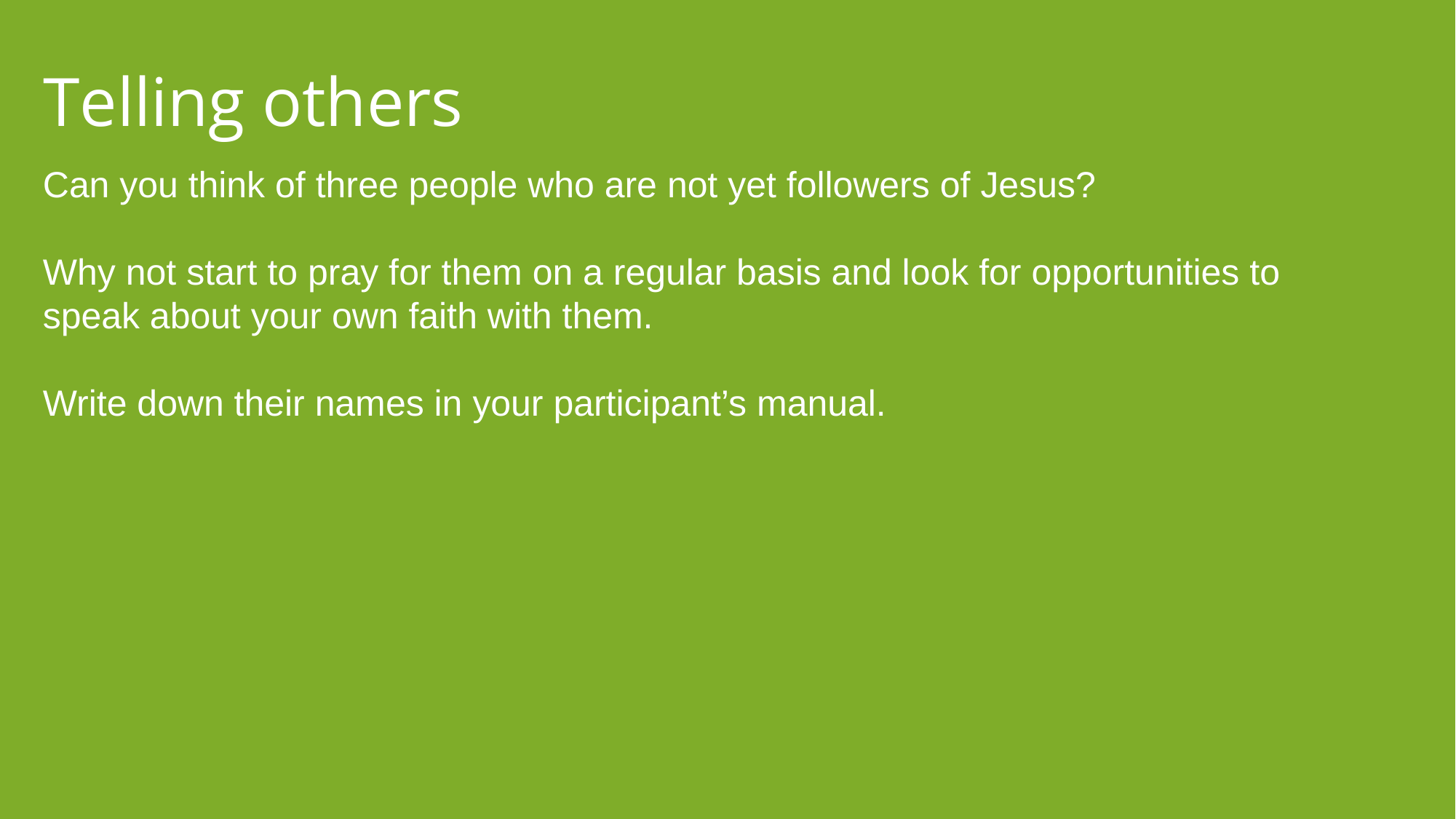

# Telling others
Can you think of three people who are not yet followers of Jesus?

Why not start to pray for them on a regular basis and look for opportunities to speak about your own faith with them.

Write down their names in your participant’s manual.